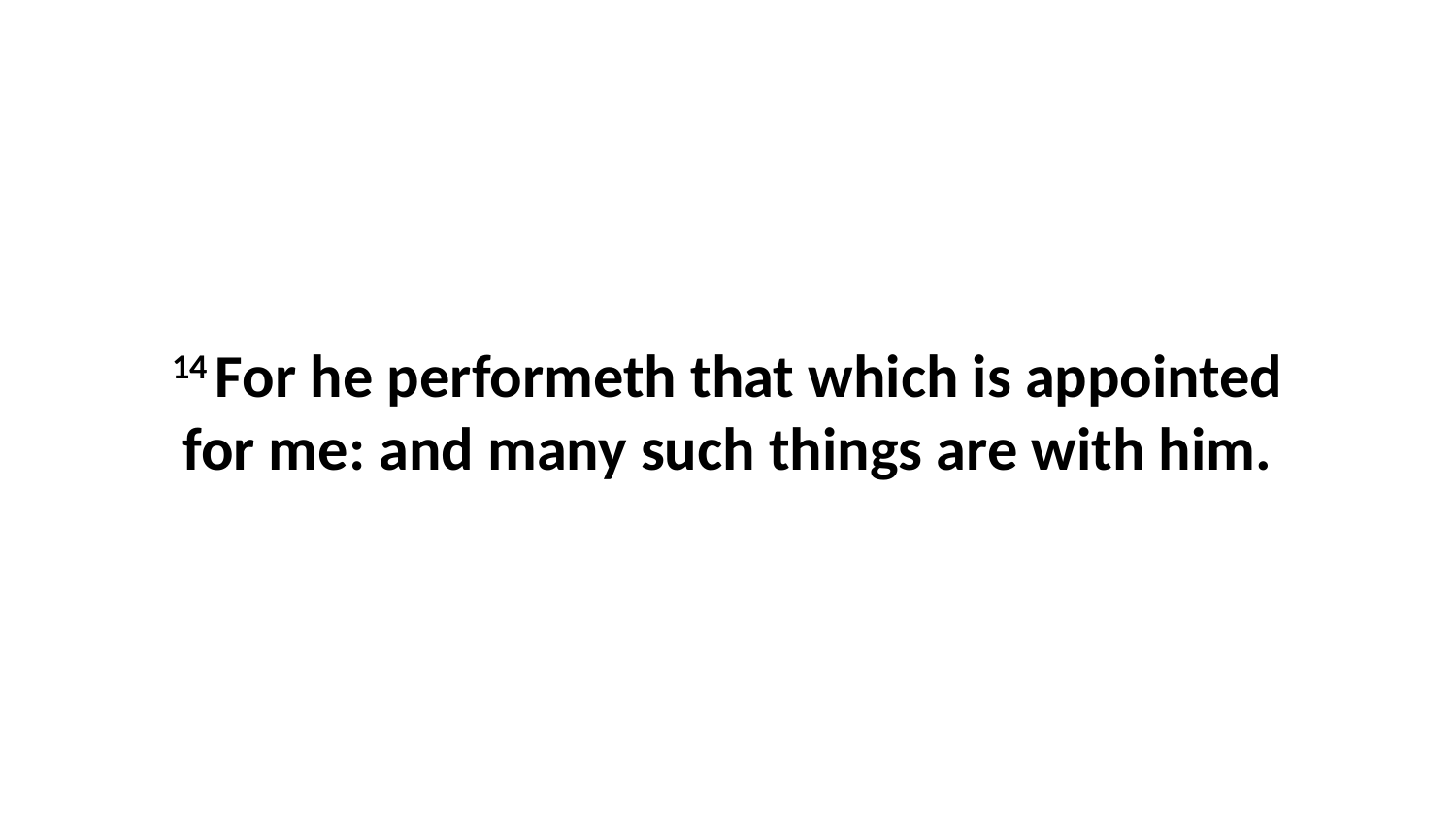

14 For he performeth that which is appointed for me: and many such things are with him.